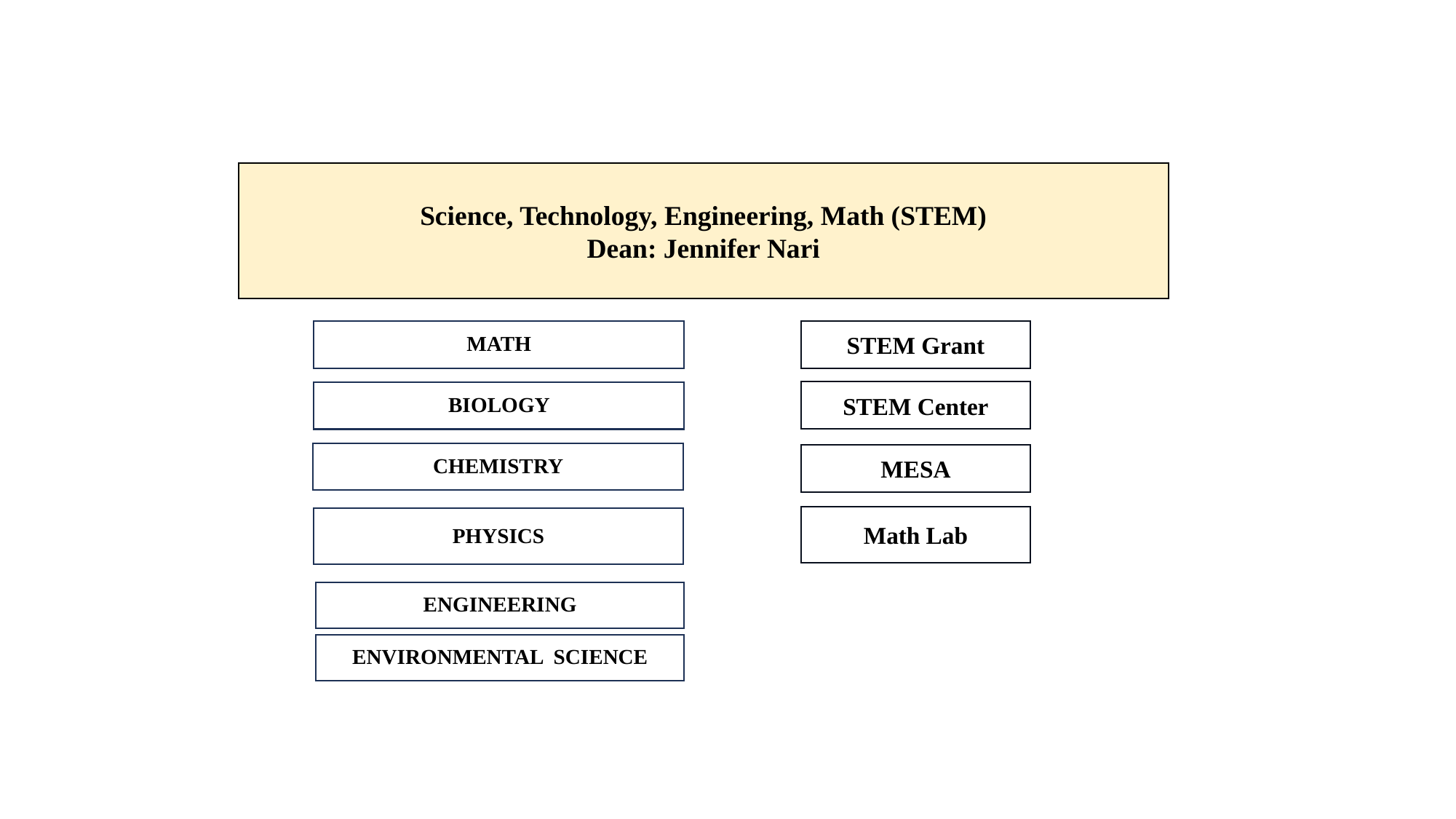

Science, Technology, Engineering, Math (STEM)
Dean: Jennifer Nari
MATH
STEM Grant
STEM Center
BIOLOGY
CHEMISTRY
MESA
Math Lab
PHYSICS
ENGINEERING
ENVIRONMENTAL  SCIENCE